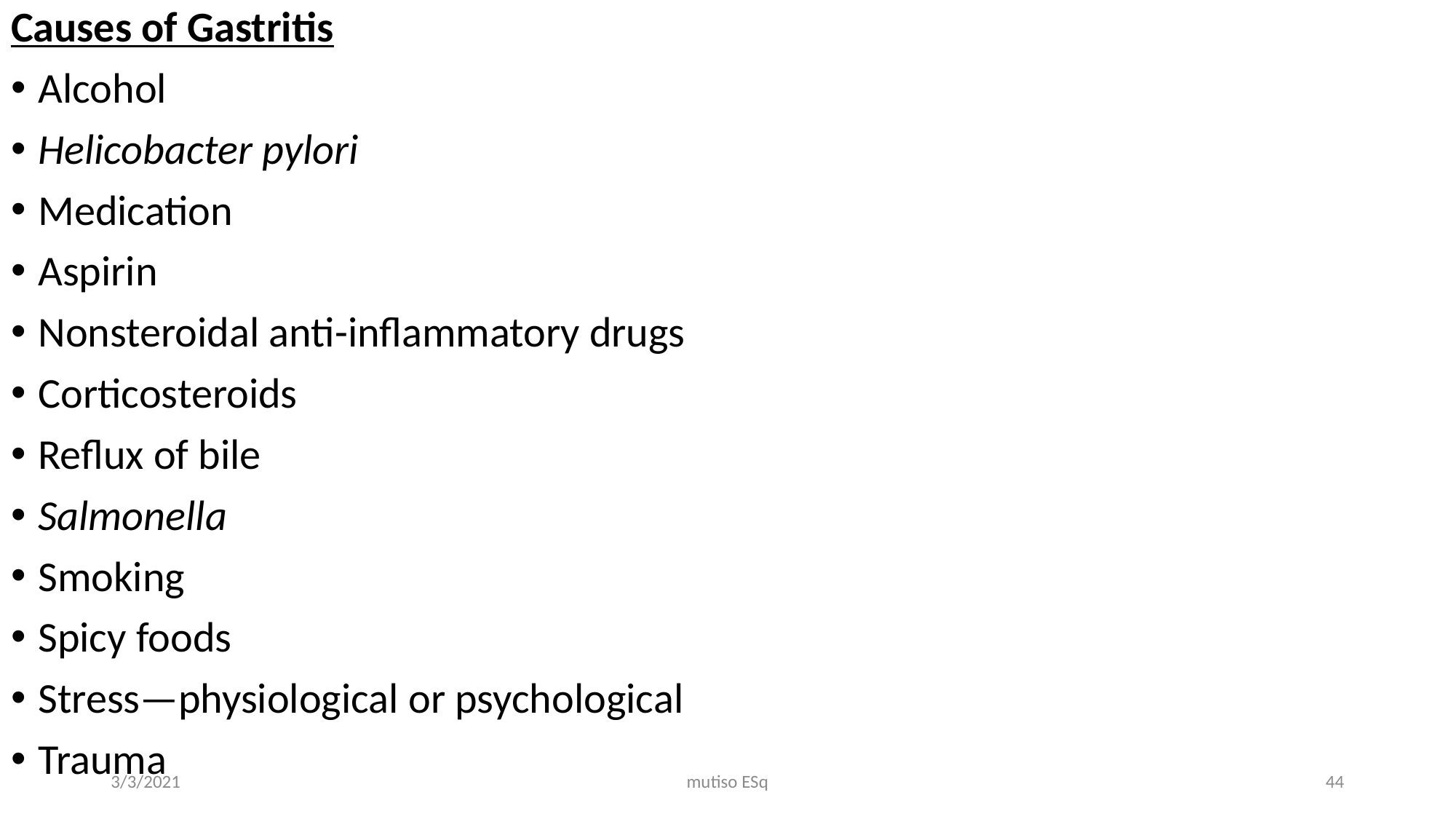

Causes of Gastritis
Alcohol
Helicobacter pylori
Medication
Aspirin
Nonsteroidal anti-inflammatory drugs
Corticosteroids
Reflux of bile
Salmonella
Smoking
Spicy foods
Stress—physiological or psychological
Trauma
3/3/2021
mutiso ESq
44